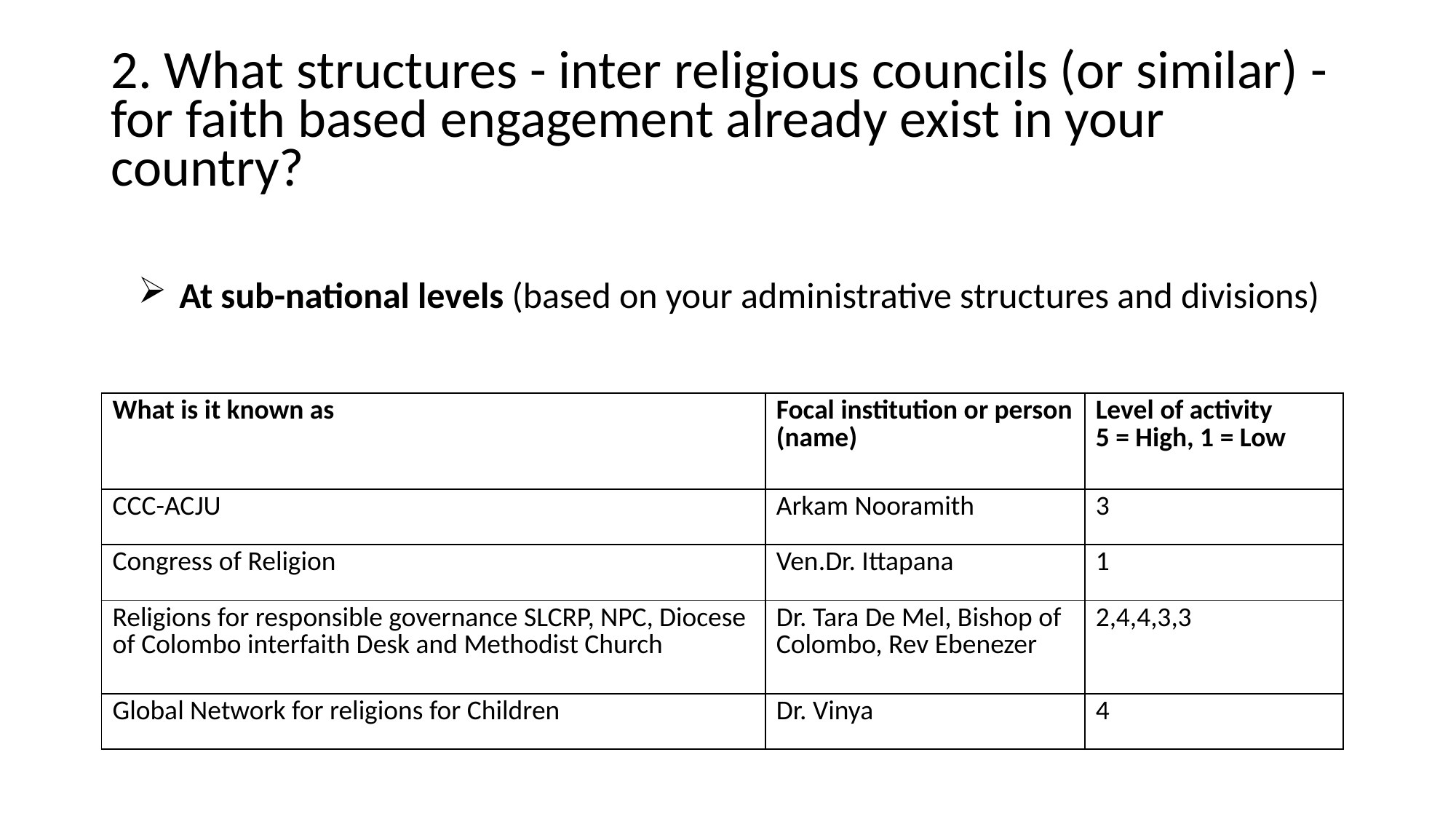

# 2. What structures - inter religious councils (or similar) - for faith based engagement already exist in your country?
At sub-national levels (based on your administrative structures and divisions)
| What is it known as | Focal institution or person (name) | Level of activity 5 = High, 1 = Low |
| --- | --- | --- |
| CCC-ACJU | Arkam Nooramith | 3 |
| Congress of Religion | Ven.Dr. Ittapana | 1 |
| Religions for responsible governance SLCRP, NPC, Diocese of Colombo interfaith Desk and Methodist Church | Dr. Tara De Mel, Bishop of Colombo, Rev Ebenezer | 2,4,4,3,3 |
| Global Network for religions for Children | Dr. Vinya | 4 |